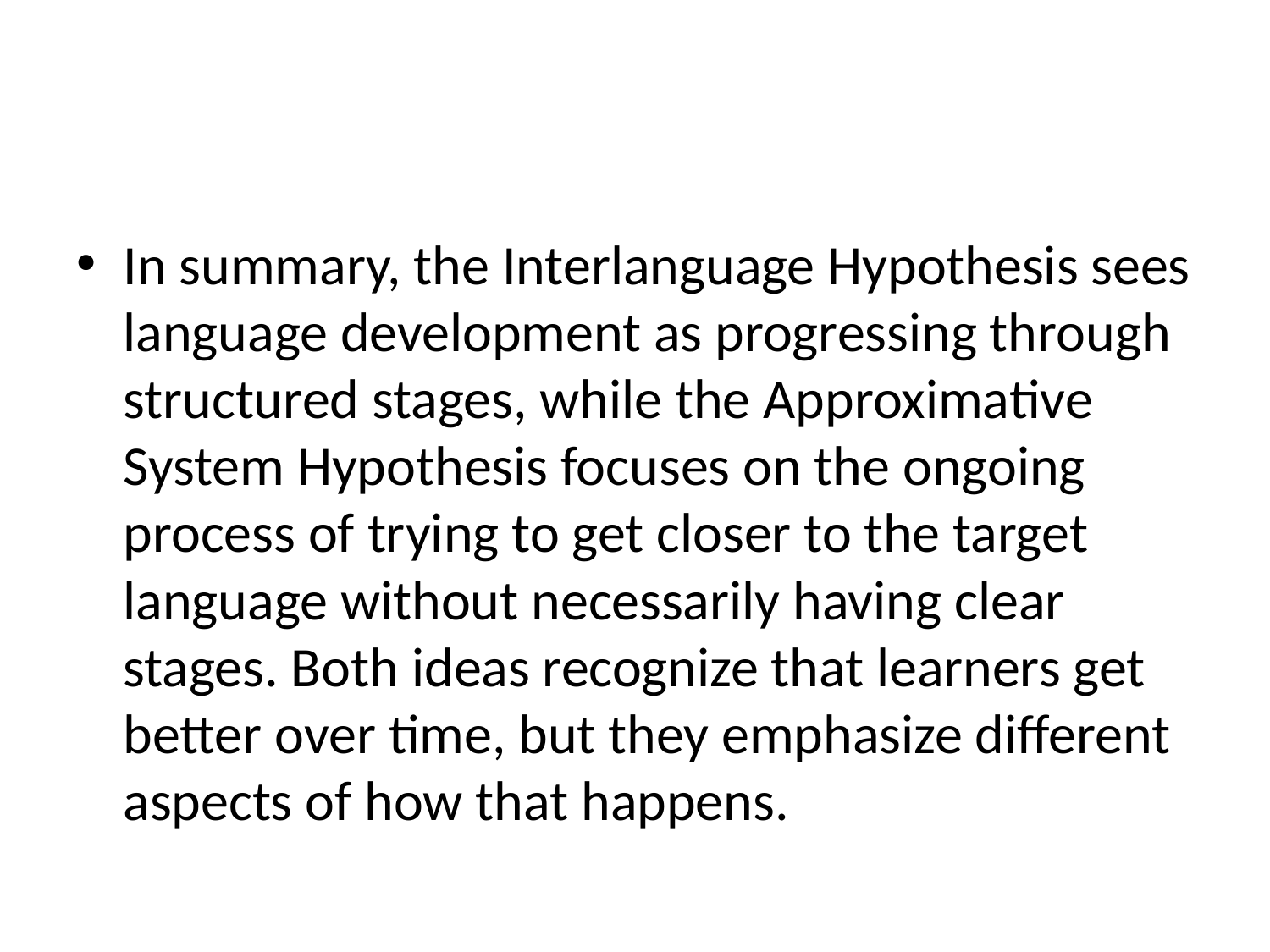

#
In summary, the Interlanguage Hypothesis sees language development as progressing through structured stages, while the Approximative System Hypothesis focuses on the ongoing process of trying to get closer to the target language without necessarily having clear stages. Both ideas recognize that learners get better over time, but they emphasize different aspects of how that happens.